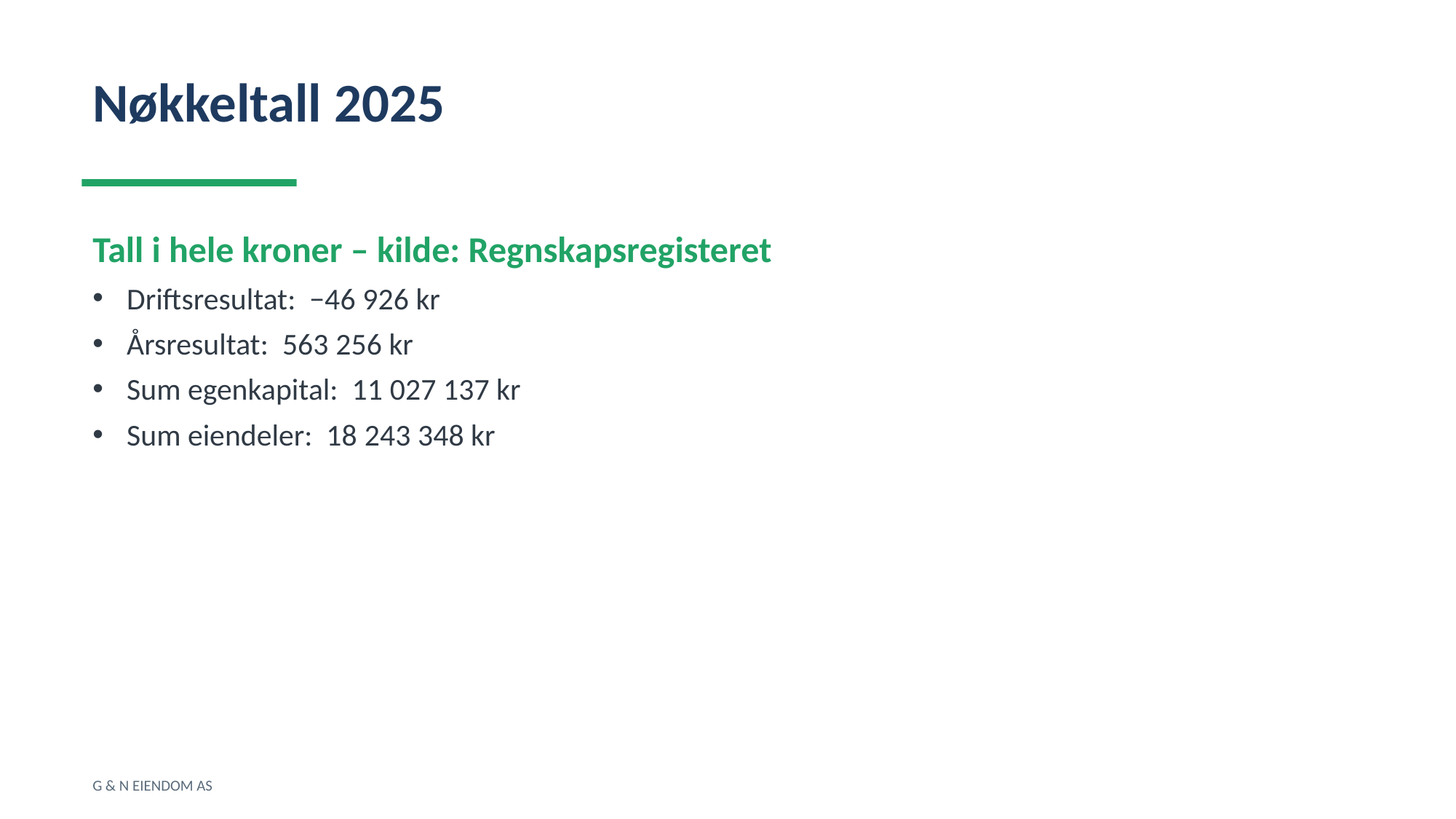

Nøkkeltall 2025

Tall i hele kroner – kilde: Regnskapsregisteret
Driftsresultat:  −46 926 kr
Årsresultat:  563 256 kr
Sum egenkapital:  11 027 137 kr
Sum eiendeler:  18 243 348 kr
G & N EIENDOM AS